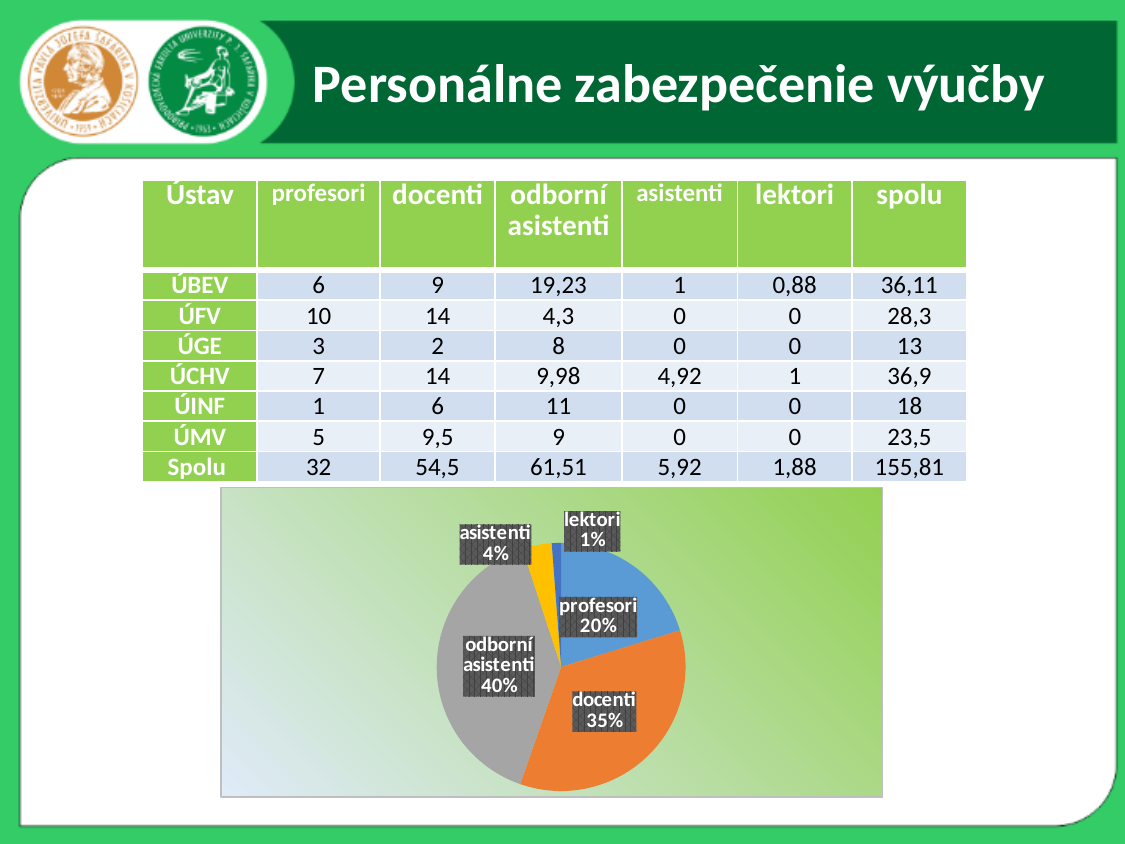

# Personálne zabezpečenie výučby
| Ústav | profesori | docenti | odborní asistenti | asistenti | lektori | spolu |
| --- | --- | --- | --- | --- | --- | --- |
| ÚBEV | 6 | 9 | 19,23 | 1 | 0,88 | 36,11 |
| ÚFV | 10 | 14 | 4,3 | 0 | 0 | 28,3 |
| ÚGE | 3 | 2 | 8 | 0 | 0 | 13 |
| ÚCHV | 7 | 14 | 9,98 | 4,92 | 1 | 36,9 |
| ÚINF | 1 | 6 | 11 | 0 | 0 | 18 |
| ÚMV | 5 | 9,5 | 9 | 0 | 0 | 23,5 |
| Spolu | 32 | 54,5 | 61,51 | 5,92 | 1,88 | 155,81 |

### Chart

| Category |  |
|---|---|
| profesori | 31.4 |
| docenti | 54.5 |
| odborní asistenti | 61.510000000000005 |
| asistenti | 5.92 |
| lektori | 1.88 |